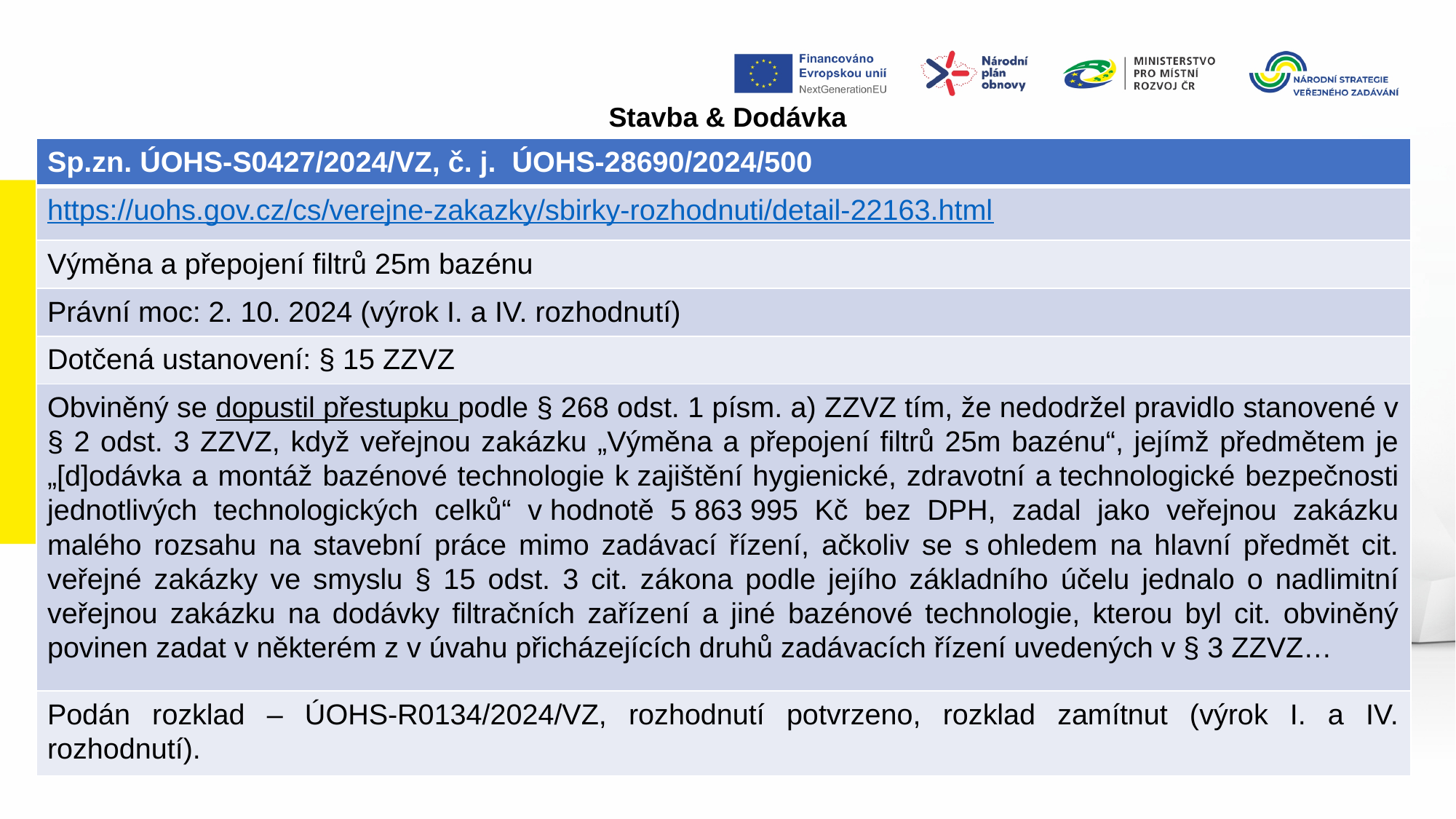

Stavba & Dodávka
| Sp.zn. ÚOHS-S0427/2024/VZ, č. j.  ÚOHS-28690/2024/500 |
| --- |
| https://uohs.gov.cz/cs/verejne-zakazky/sbirky-rozhodnuti/detail-22163.html |
| Výměna a přepojení filtrů 25m bazénu |
| Právní moc: 2. 10. 2024 (výrok I. a IV. rozhodnutí) |
| Dotčená ustanovení: § 15 ZZVZ |
| Obviněný se dopustil přestupku podle § 268 odst. 1 písm. a) ZZVZ tím, že nedodržel pravidlo stanovené v § 2 odst. 3 ZZVZ, když veřejnou zakázku „Výměna a přepojení filtrů 25m bazénu“, jejímž předmětem je „[d]odávka a montáž bazénové technologie k zajištění hygienické, zdravotní a technologické bezpečnosti jednotlivých technologických celků“ v hodnotě 5 863 995 Kč bez DPH, zadal jako veřejnou zakázku malého rozsahu na stavební práce mimo zadávací řízení, ačkoliv se s ohledem na hlavní předmět cit. veřejné zakázky ve smyslu § 15 odst. 3 cit. zákona podle jejího základního účelu jednalo o nadlimitní veřejnou zakázku na dodávky filtračních zařízení a jiné bazénové technologie, kterou byl cit. obviněný povinen zadat v některém z v úvahu přicházejících druhů zadávacích řízení uvedených v § 3 ZZVZ… |
| Podán rozklad – ÚOHS-R0134/2024/VZ, rozhodnutí potvrzeno, rozklad zamítnut (výrok I. a IV. rozhodnutí). |